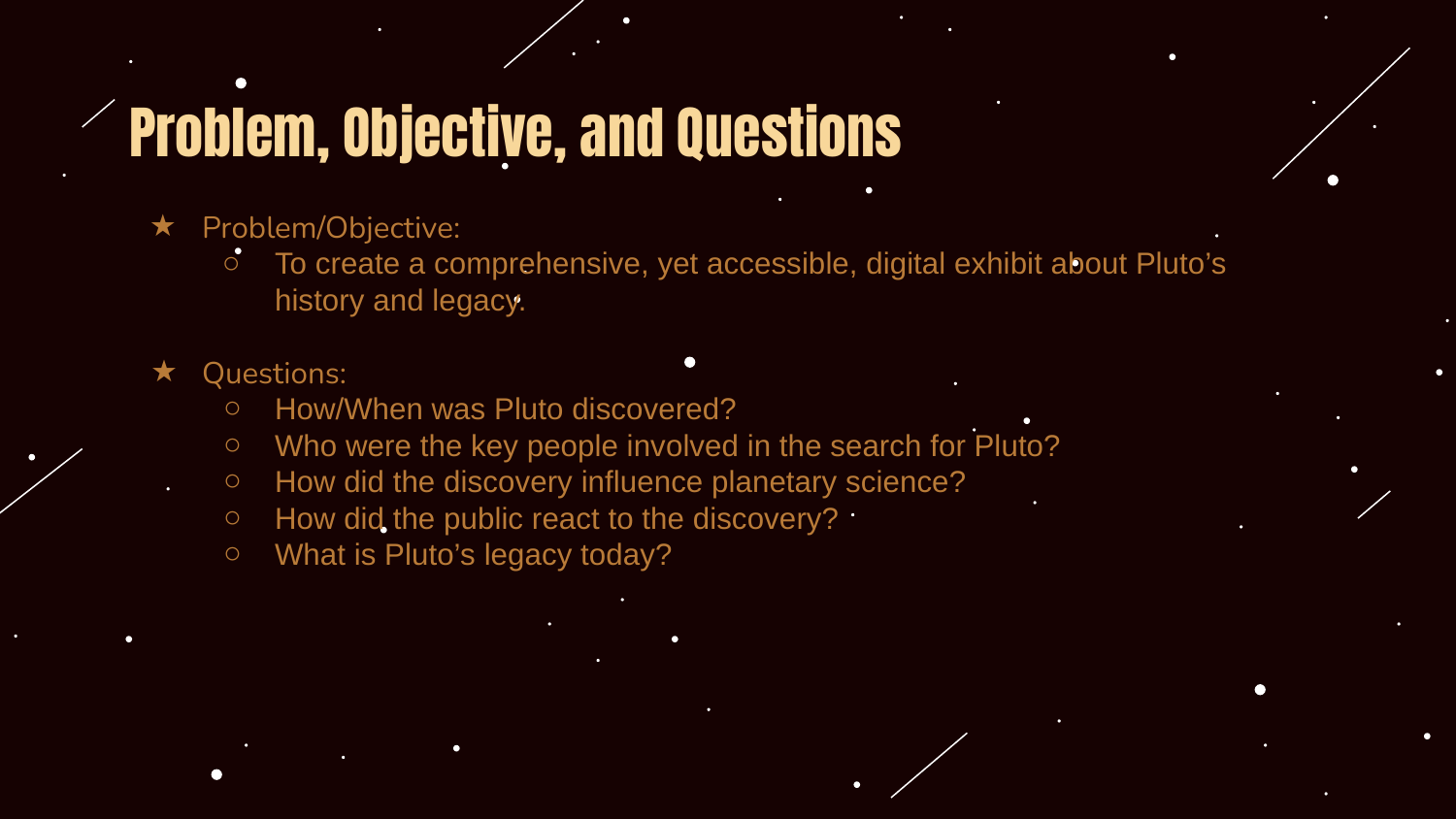

# Problem, Objective, and Questions
Problem/Objective:
To create a comprehensive, yet accessible, digital exhibit about Pluto’s history and legacy.

Questions:
How/When was Pluto discovered?
Who were the key people involved in the search for Pluto?
How did the discovery influence planetary science?
How did the public react to the discovery?
What is Pluto’s legacy today?